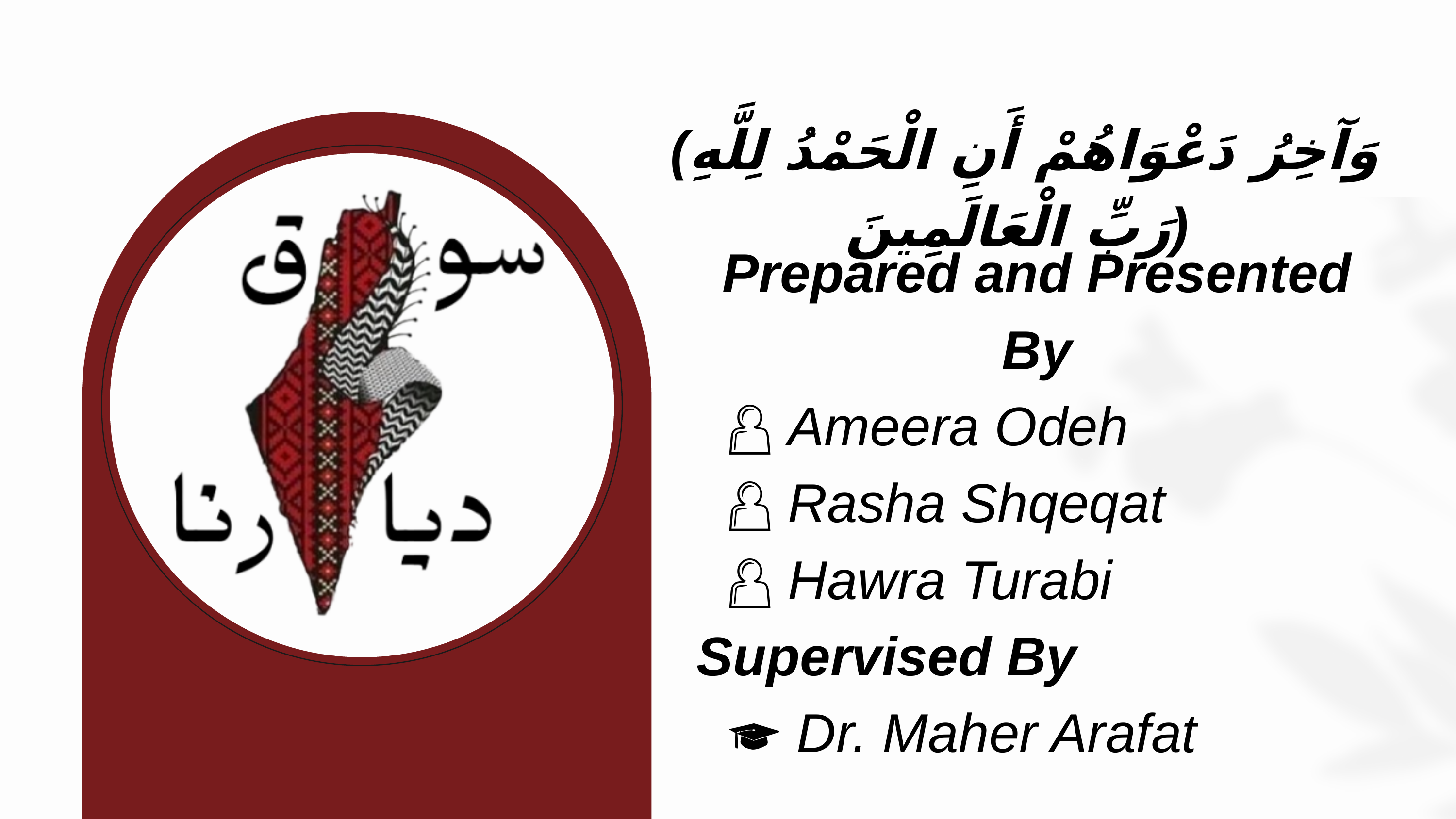

(وَآخِرُ دَعْوَاهُمْ أَنِ الْحَمْدُ لِلَّهِ رَبِّ الْعَالَمِينَ)

Prepared and Presented By
  👤 Ameera Odeh
  👤 Rasha Shqeqat
  👤 Hawra Turabi
Supervised By
  🎓 Dr. Maher Arafat